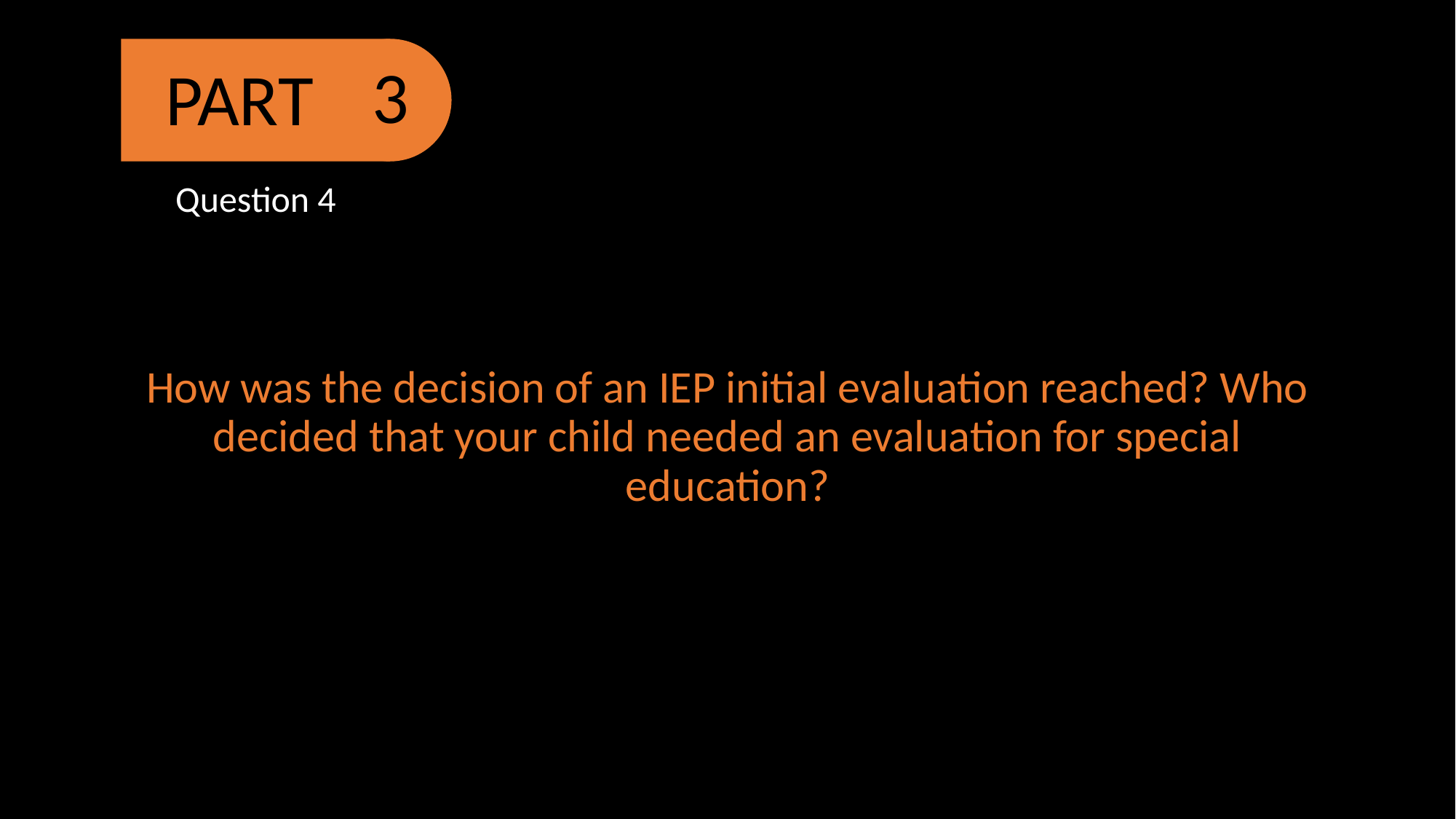

3

PART
Question 4
# How was the decision of an IEP initial evaluation reached? Who decided that your child needed an evaluation for special education?